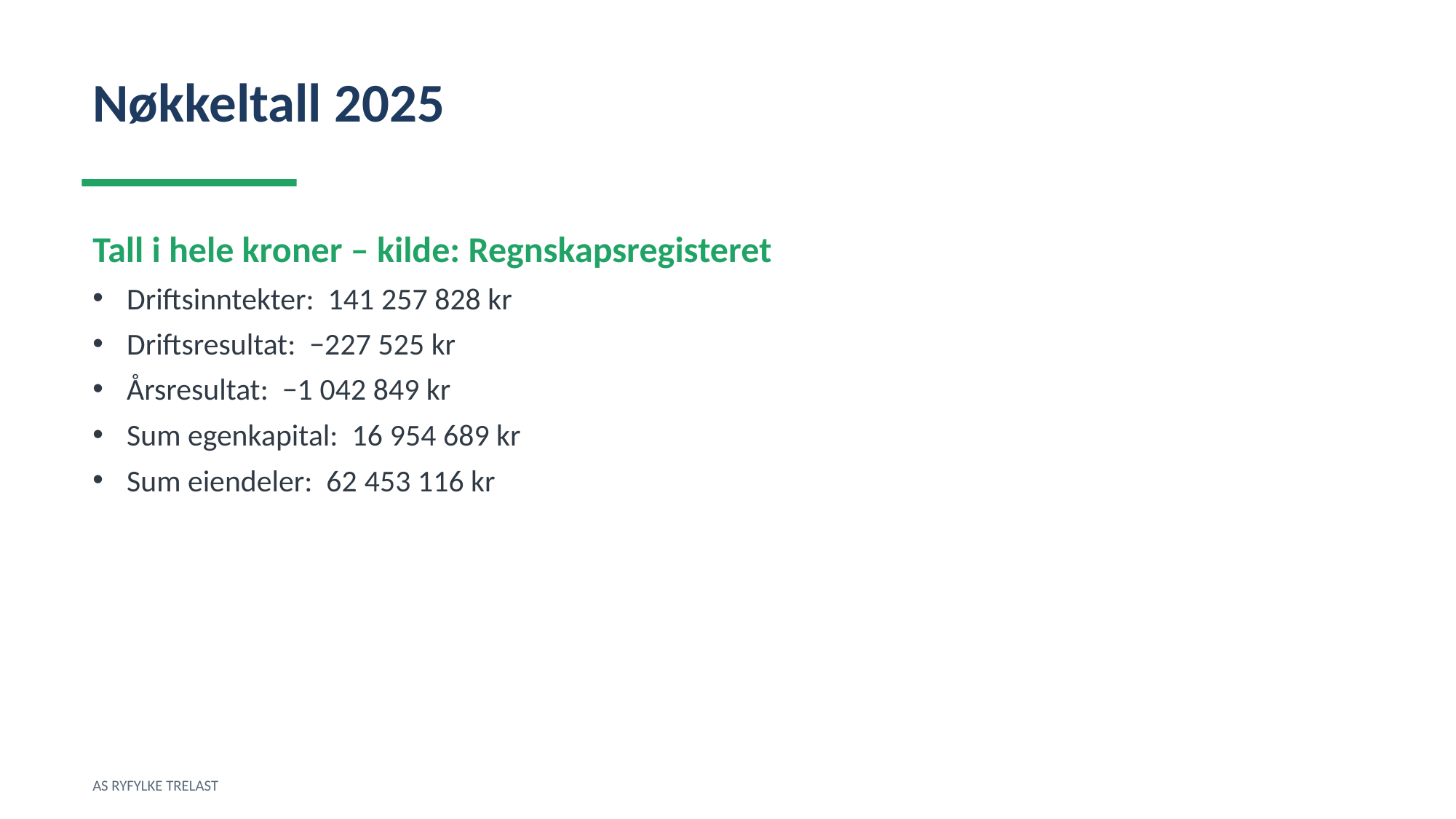

Nøkkeltall 2025

Tall i hele kroner – kilde: Regnskapsregisteret
Driftsinntekter:  141 257 828 kr
Driftsresultat:  −227 525 kr
Årsresultat:  −1 042 849 kr
Sum egenkapital:  16 954 689 kr
Sum eiendeler:  62 453 116 kr
AS RYFYLKE TRELAST